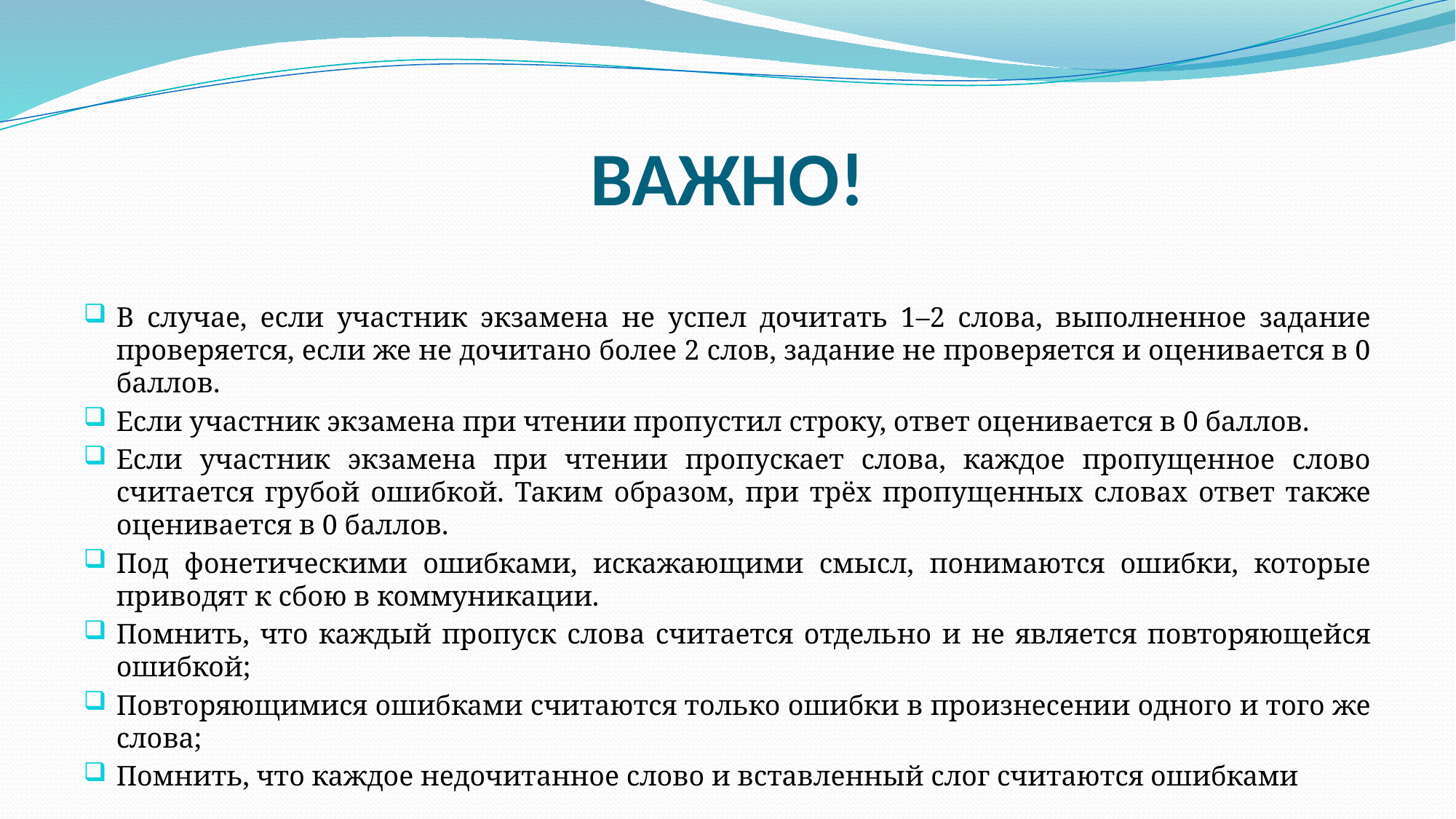

# ВАЖНО!
В случае, если участник экзамена не успел дочитать 1–2 слова, выполненное задание проверяется, если же не дочитано более 2 слов, задание не проверяется и оценивается в 0 баллов.
Если участник экзамена при чтении пропустил строку, ответ оценивается в 0 баллов.
Если участник экзамена при чтении пропускает слова, каждое пропущенное слово считается грубой ошибкой. Таким образом, при трёх пропущенных словах ответ также оценивается в 0 баллов.
Под фонетическими ошибками, искажающими смысл, понимаются ошибки, которые приводят к сбою в коммуникации.
Помнить, что каждый пропуск слова считается отдельно и не является повторяющейся ошибкой;
Повторяющимися ошибками считаются только ошибки в произнесении одного и того же слова;
Помнить, что каждое недочитанное слово и вставленный слог считаются ошибками